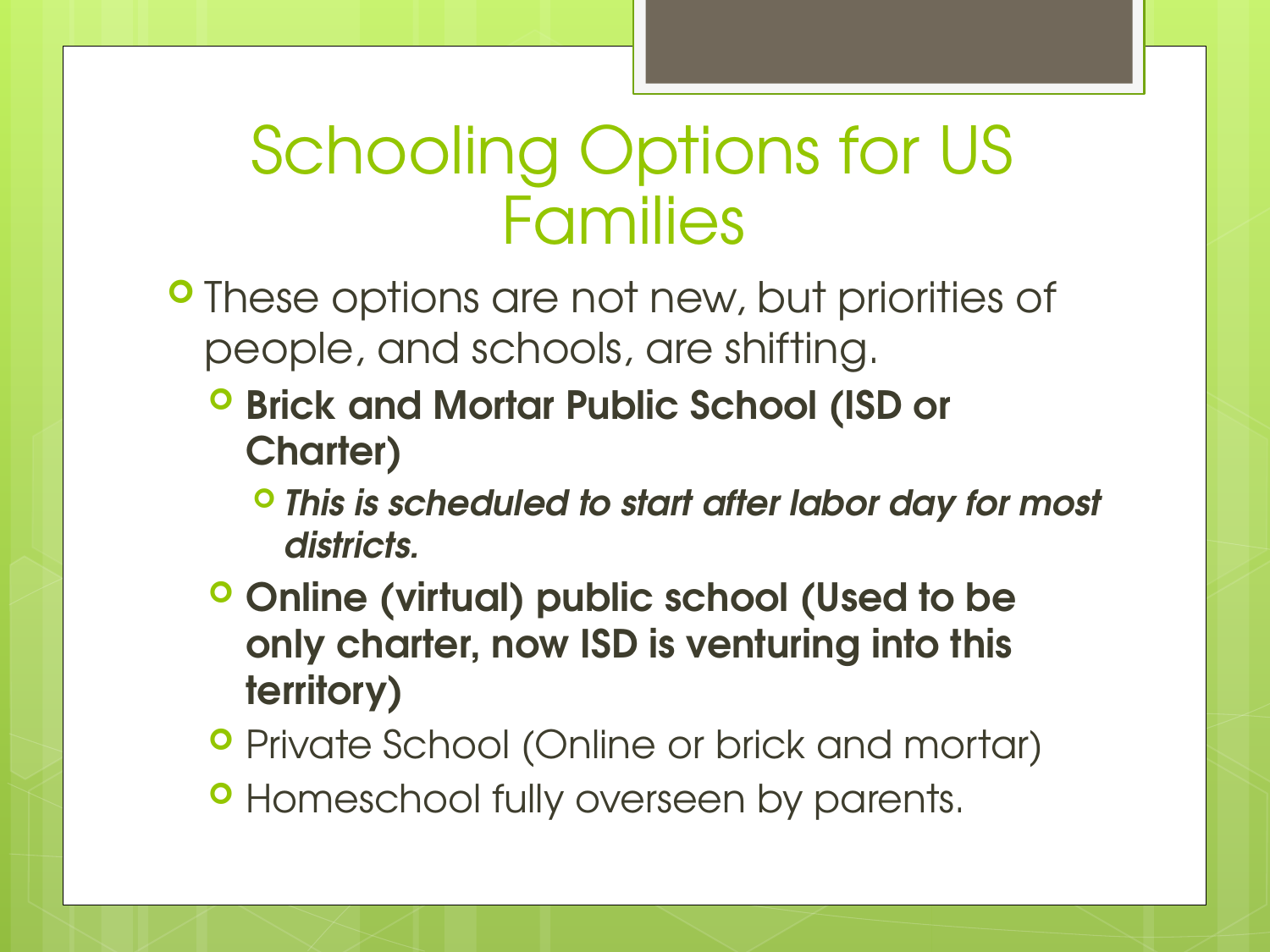

# Schooling Options for US Families
These options are not new, but priorities of people, and schools, are shifting.
Brick and Mortar Public School (ISD or Charter)
This is scheduled to start after labor day for most districts.
Online (virtual) public school (Used to be only charter, now ISD is venturing into this territory)
Private School (Online or brick and mortar)
Homeschool fully overseen by parents.